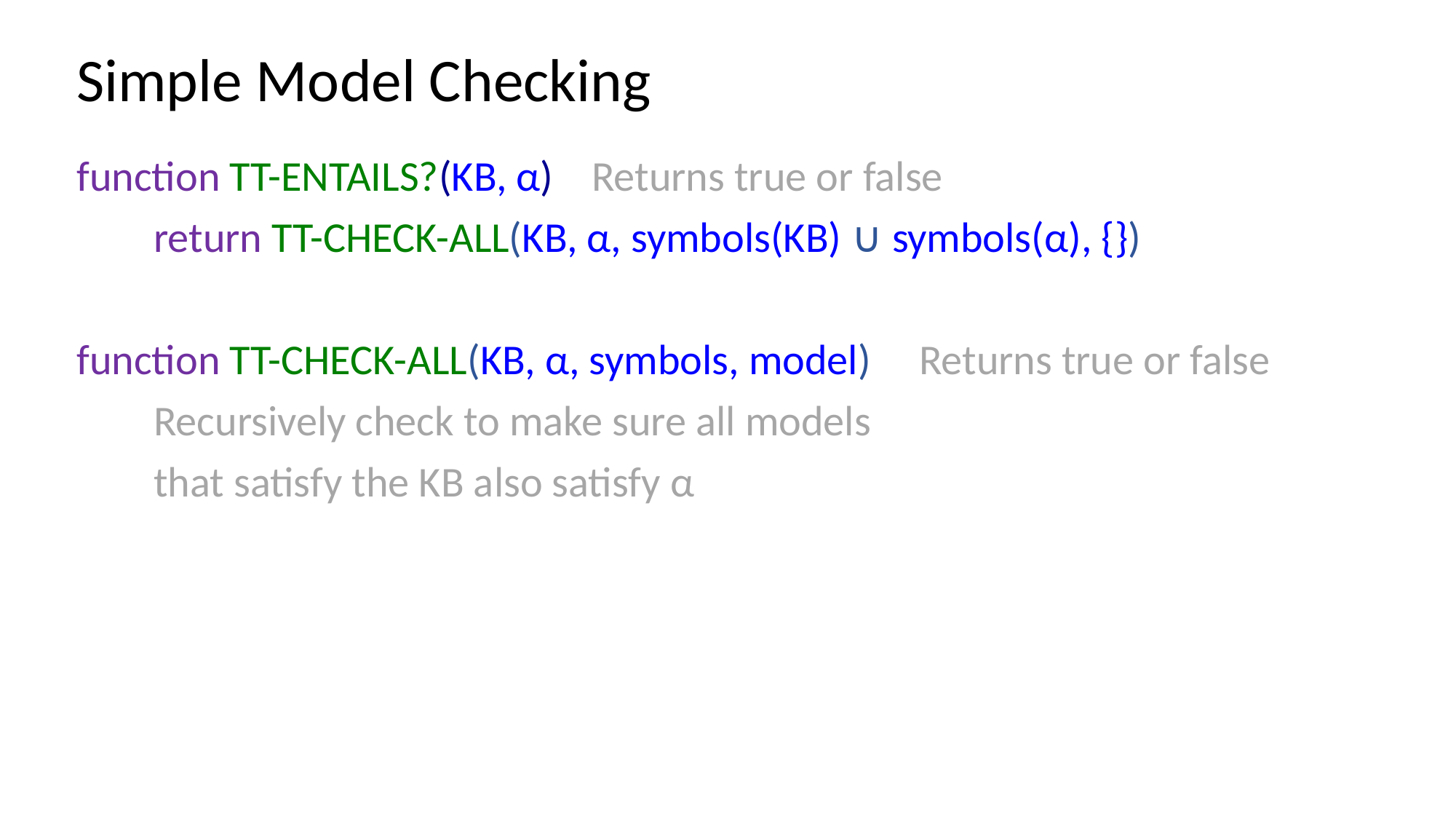

# Simple Model Checking
function TT-ENTAILS?(KB, α)    Returns true or false
        return TT-CHECK-ALL(KB, α, symbols(KB) ∪ symbols(α), {})

function TT-CHECK-ALL(KB, α, symbols, model)     Returns true or false
        Recursively check to make sure all models
        that satisfy the KB also satisfy α